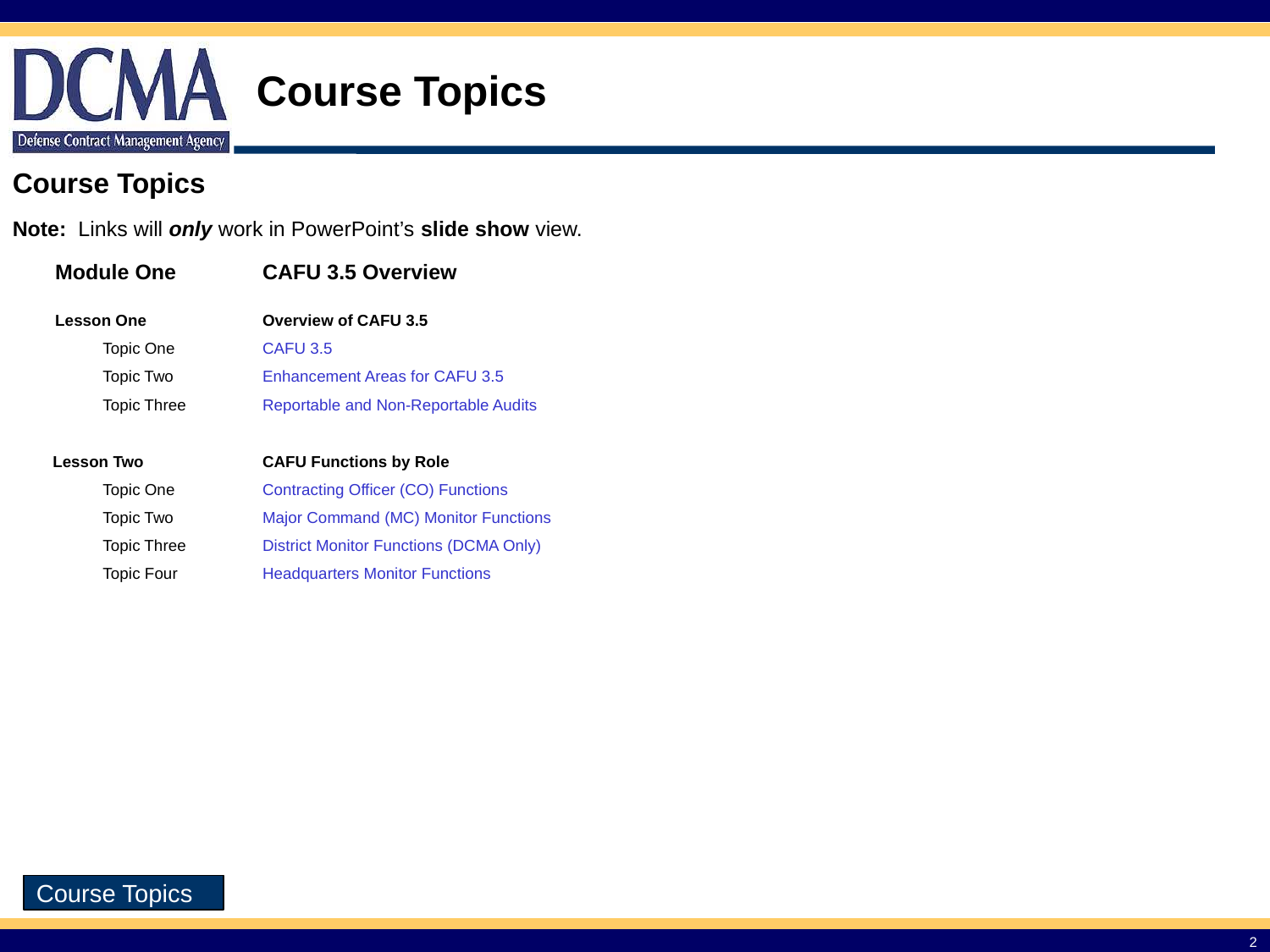

# Course Topics
Course Topics
Note:  Links will only work in PowerPoint’s slide show view.
| Module One | CAFU 3.5 Overview |
| --- | --- |
| Lesson One | Overview of CAFU 3.5 |
| Topic One | CAFU 3.5 |
| Topic Two | Enhancement Areas for CAFU 3.5 |
| Topic Three | Reportable and Non-Reportable Audits |
|  |  |
| Lesson Two | CAFU Functions by Role |
| Topic One | Contracting Officer (CO) Functions |
| Topic Two | Major Command (MC) Monitor Functions |
| Topic Three | District Monitor Functions (DCMA Only) |
| Topic Four | Headquarters Monitor Functions |
|  |  |
Course Topics
2